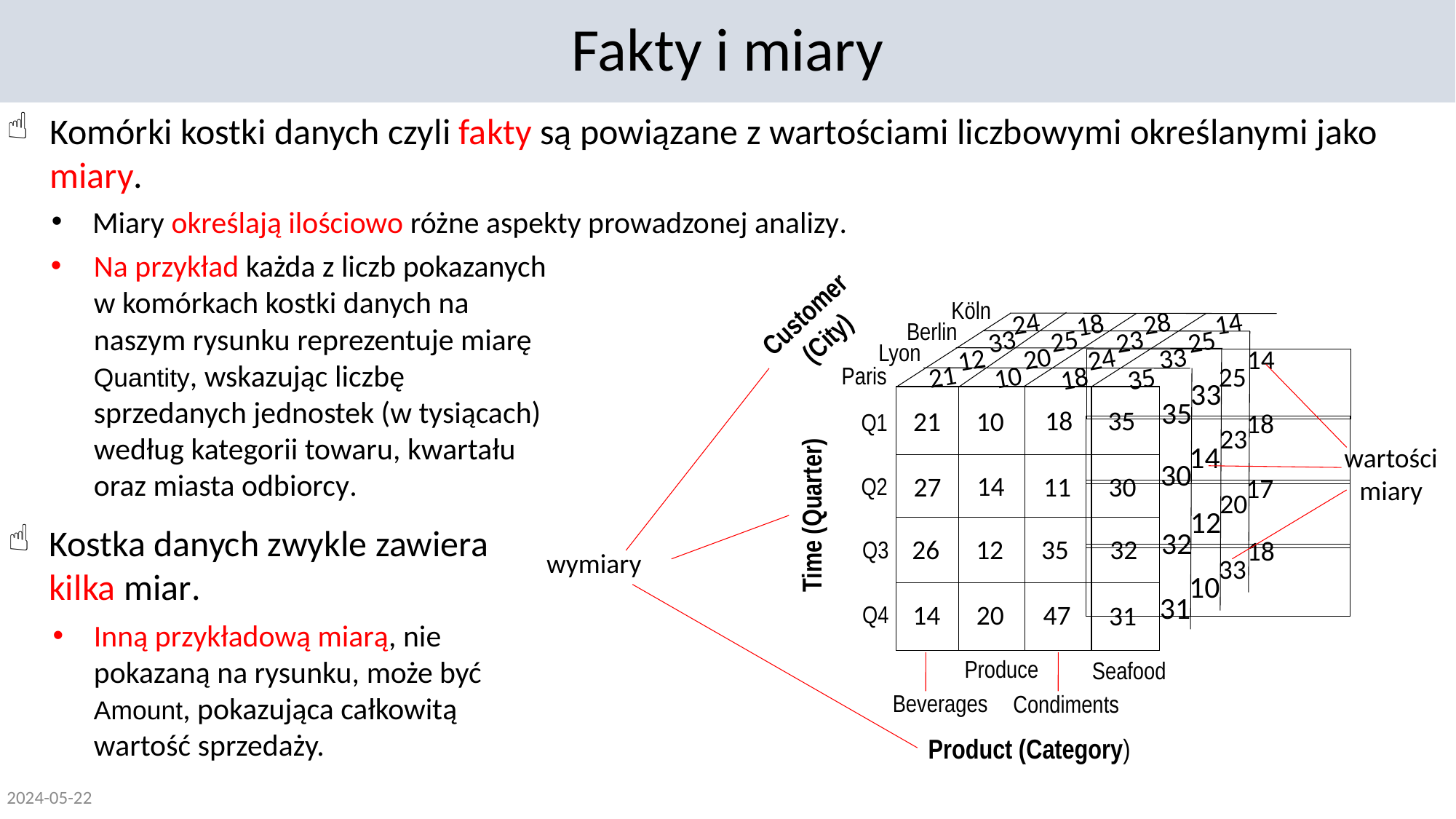

Fakty i miary
Komórki kostki danych czyli fakty są powiązane z wartościami liczbowymi określanymi jako miary.
Miary określają ilościowo różne aspekty prowadzonej analizy.
Na przykład każda z liczb pokazanych w komórkach kostki danych na naszym rysunku reprezentuje miarę Quantity, wskazując liczbę sprzedanych jednostek (w tysiącach) według kategorii towaru, kwartału oraz miasta odbiorcy.
Kostka danych zwykle zawiera kilka miar.
Inną przykładową miarą, nie pokazaną na rysunku, może być Amount, pokazująca całkowitą wartość sprzedaży.
Customer
(City)
Köln
28
24
14
18
25
33
23
25
20
33
24
14
12

21
25
10
18
35
33

35
18
35
10
21
18

23
14
30
14
11
27
30
17

20
12
32
32
35
12
26
18

33
10
31
20
47
14
31
Berlin
Lyon
Paris
Q1
wartości
miary
Q2
Time (Quarter)
Q3
wymiary
Q4
Produce
Seafood
Beverages
Condiments
Product (Category)
2024-05-22